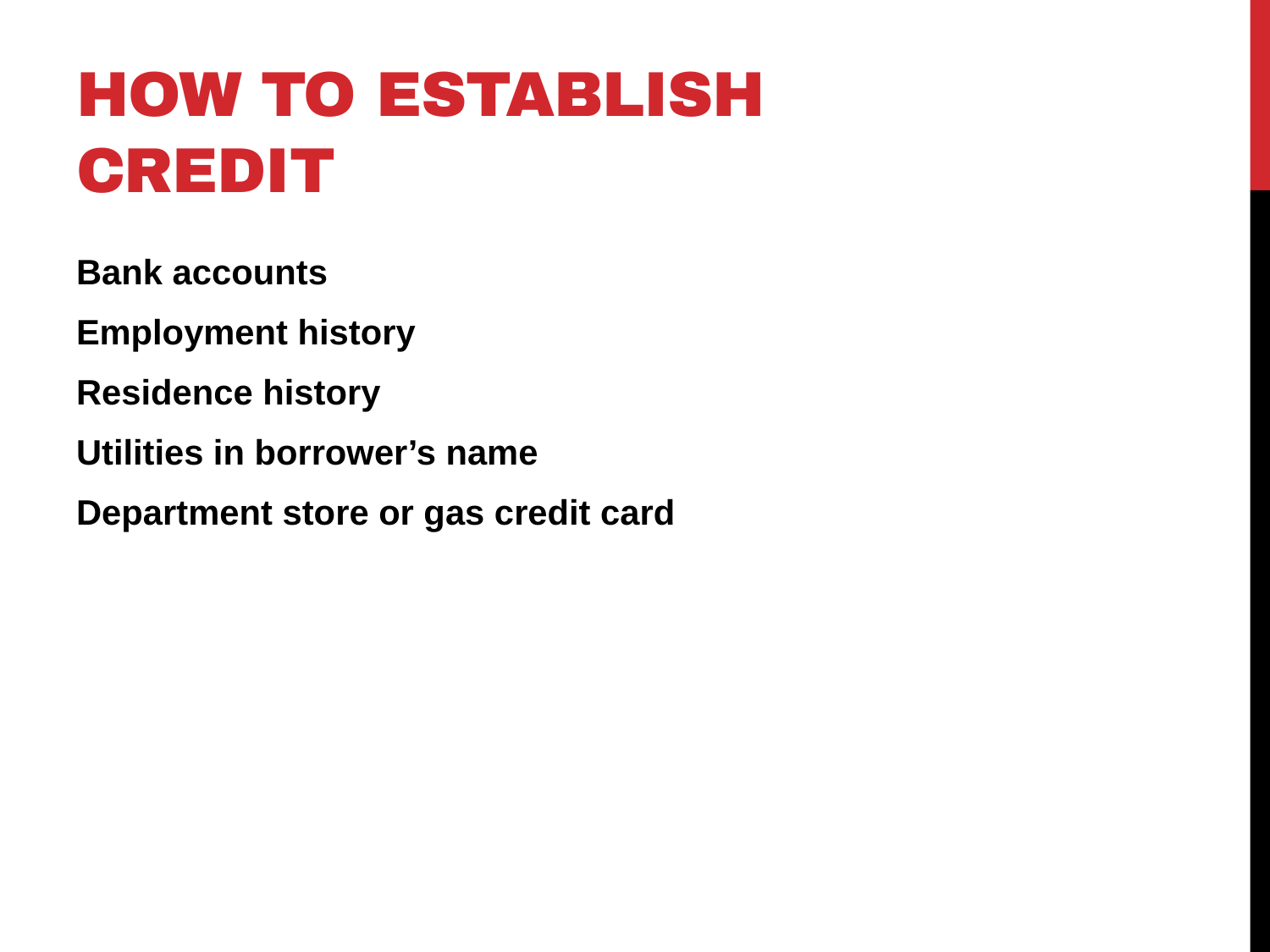

# How to establish credit
Bank accounts
Employment history
Residence history
Utilities in borrower’s name
Department store or gas credit card